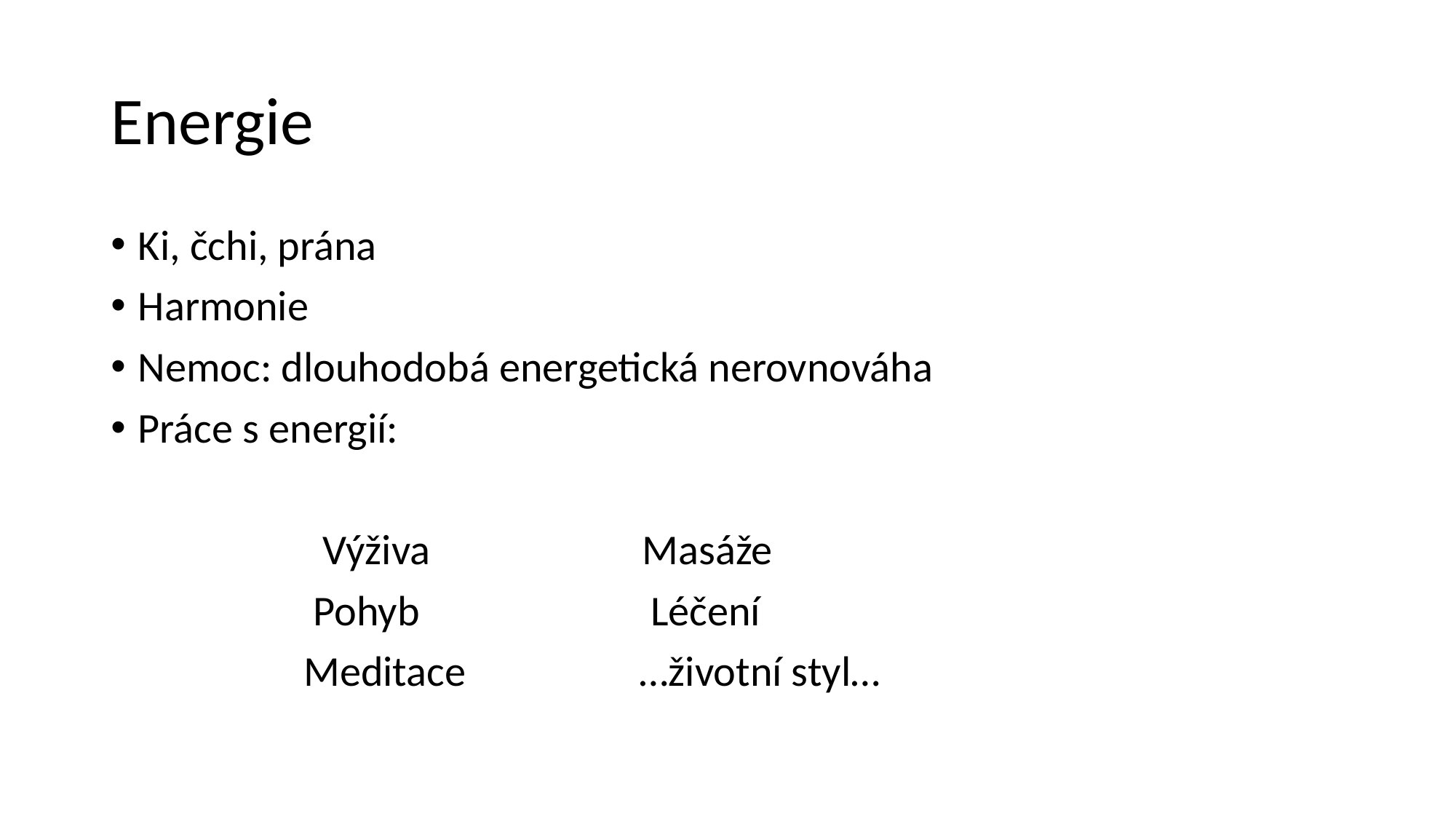

# Energie
Ki, čchi, prána
Harmonie
Nemoc: dlouhodobá energetická nerovnováha
Práce s energií:

                      Výživa                      Masáže
                     Pohyb                        Léčení
                    Meditace                  …životní styl…